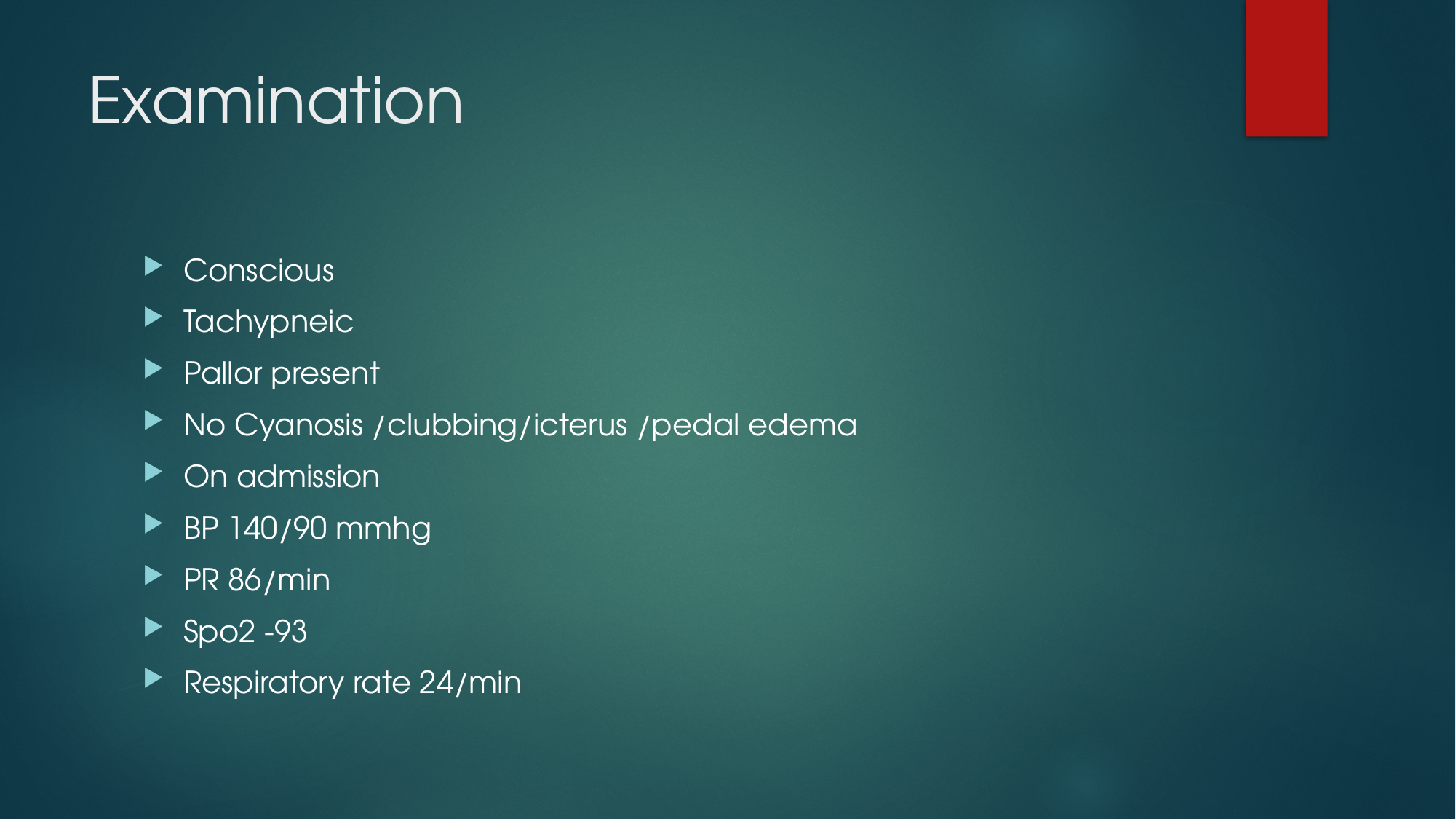

# Examination
Conscious
Tachypneic
Pallor present
No Cyanosis /clubbing/icterus /pedal edema
On admission
BP 140/90 mmhg
PR 86/min
Spo2 -93
Respiratory rate 24/min